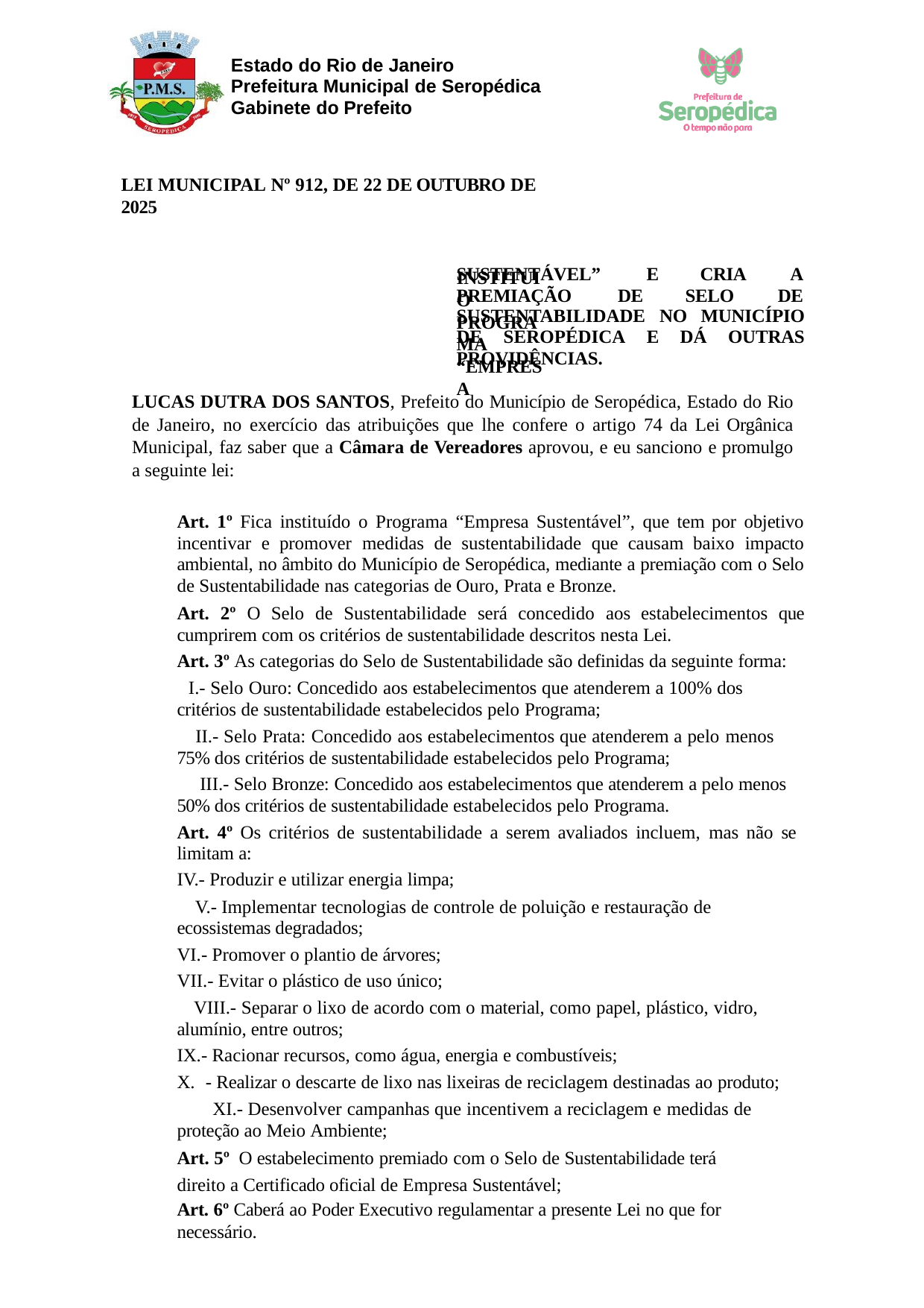

Estado do Rio de Janeiro Prefeitura Municipal de Seropédica Gabinete do Prefeito

LEI MUNICIPAL Nº 912, DE 22 DE OUTUBRO DE 2025

INSTITUI O PROGRAMA “EMPRESA
SUSTENTÁVEL”		E PREMIAÇÃO	DE
CRIA SELO
A DE
SUSTENTABILIDADE NO MUNICÍPIO DE  SEROPÉDICA  E  DÁ  OUTRAS PROVIDÊNCIAS.
LUCAS DUTRA DOS SANTOS, Prefeito do Município de Seropédica, Estado do Rio de Janeiro, no exercício das atribuições que lhe confere o artigo 74 da Lei Orgânica Municipal, faz saber que a Câmara de Vereadores aprovou, e eu sanciono e promulgo a seguinte lei:

Art. 1º Fica instituído o Programa “Empresa Sustentável”, que tem por objetivo incentivar e promover medidas de sustentabilidade que causam baixo impacto ambiental, no âmbito do Município de Seropédica, mediante a premiação com o Selo de Sustentabilidade nas categorias de Ouro, Prata e Bronze.
Art. 2º O Selo de Sustentabilidade será concedido aos estabelecimentos que cumprirem com os critérios de sustentabilidade descritos nesta Lei.
Art. 3º As categorias do Selo de Sustentabilidade são definidas da seguinte forma:
- Selo Ouro: Concedido aos estabelecimentos que atenderem a 100% dos critérios de sustentabilidade estabelecidos pelo Programa;
- Selo Prata: Concedido aos estabelecimentos que atenderem a pelo menos 75% dos critérios de sustentabilidade estabelecidos pelo Programa;
- Selo Bronze: Concedido aos estabelecimentos que atenderem a pelo menos 50% dos critérios de sustentabilidade estabelecidos pelo Programa.
Art. 4º Os critérios de sustentabilidade a serem avaliados incluem, mas não se limitam a:
- Produzir e utilizar energia limpa;
- Implementar tecnologias de controle de poluição e restauração de ecossistemas degradados;
- Promover o plantio de árvores;
- Evitar o plástico de uso único;
- Separar o lixo de acordo com o material, como papel, plástico, vidro, alumínio, entre outros;
- Racionar recursos, como água, energia e combustíveis;
- Realizar o descarte de lixo nas lixeiras de reciclagem destinadas ao produto;
- Desenvolver campanhas que incentivem a reciclagem e medidas de proteção ao Meio Ambiente;
Art. 5º O estabelecimento premiado com o Selo de Sustentabilidade terá direito a Certificado oficial de Empresa Sustentável;
Art. 6º Caberá ao Poder Executivo regulamentar a presente Lei no que for necessário.